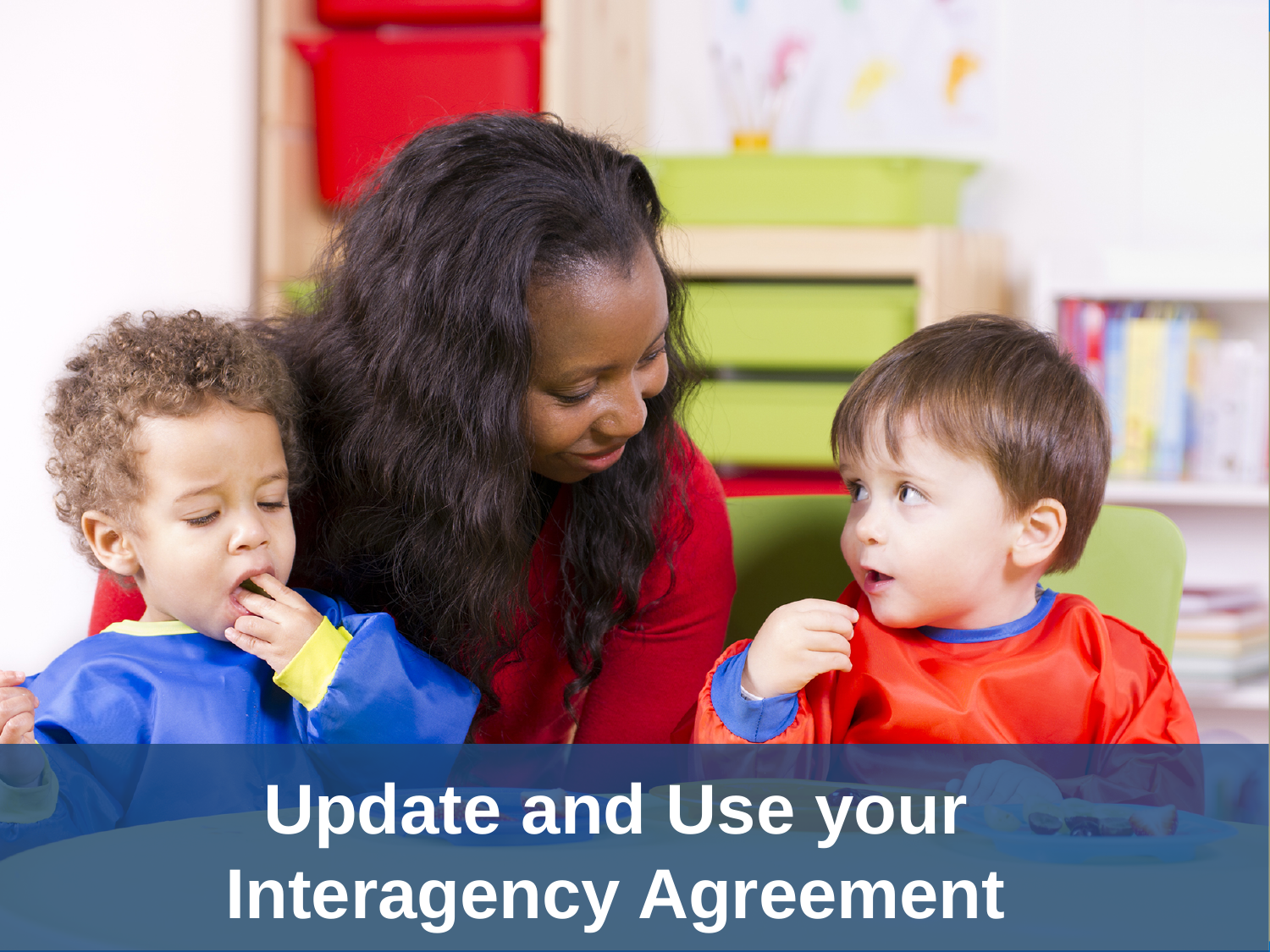

# Update and Use your Interagency Agreement